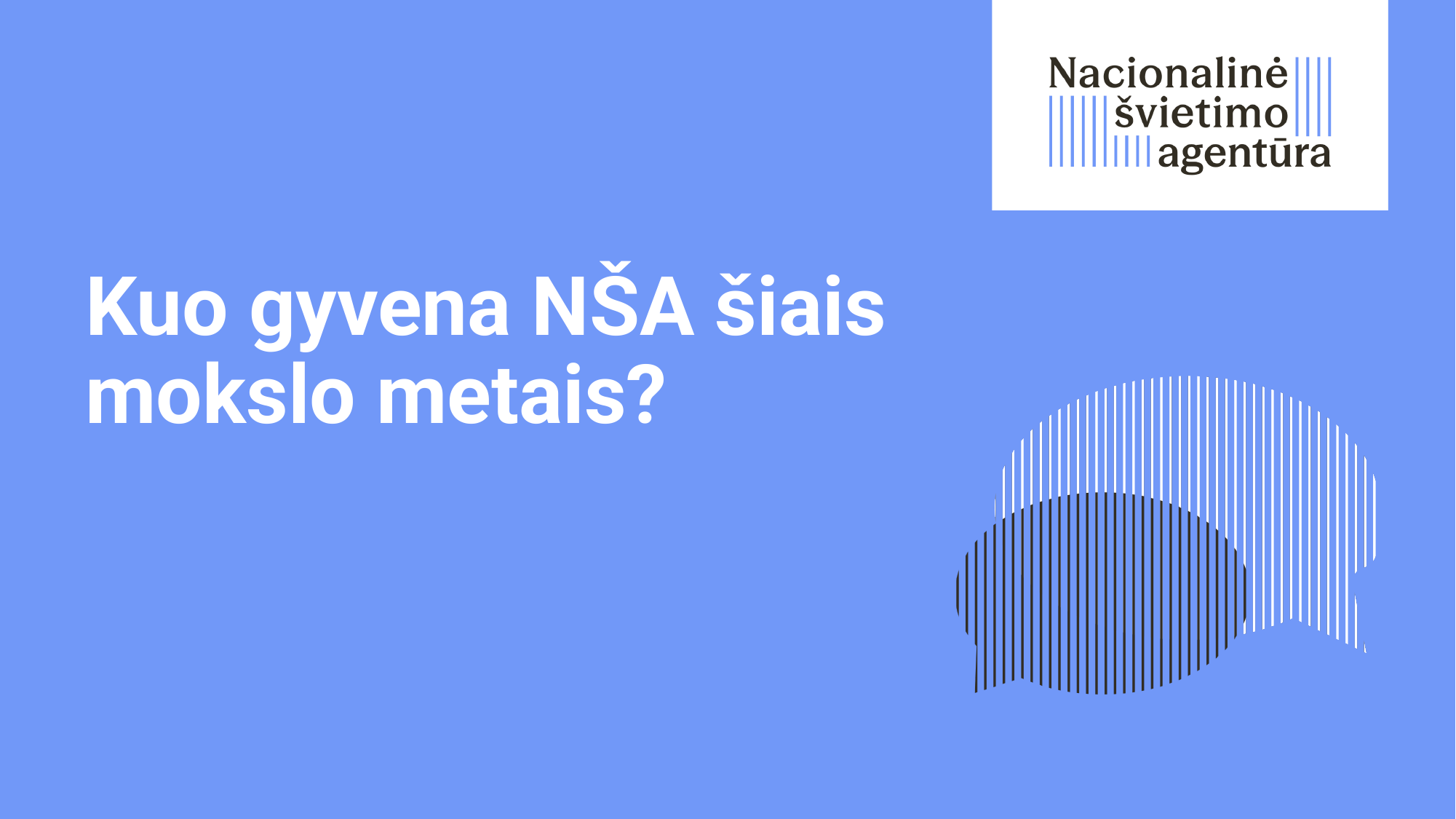

# Kuo gyvena NŠA šiais mokslo metais?